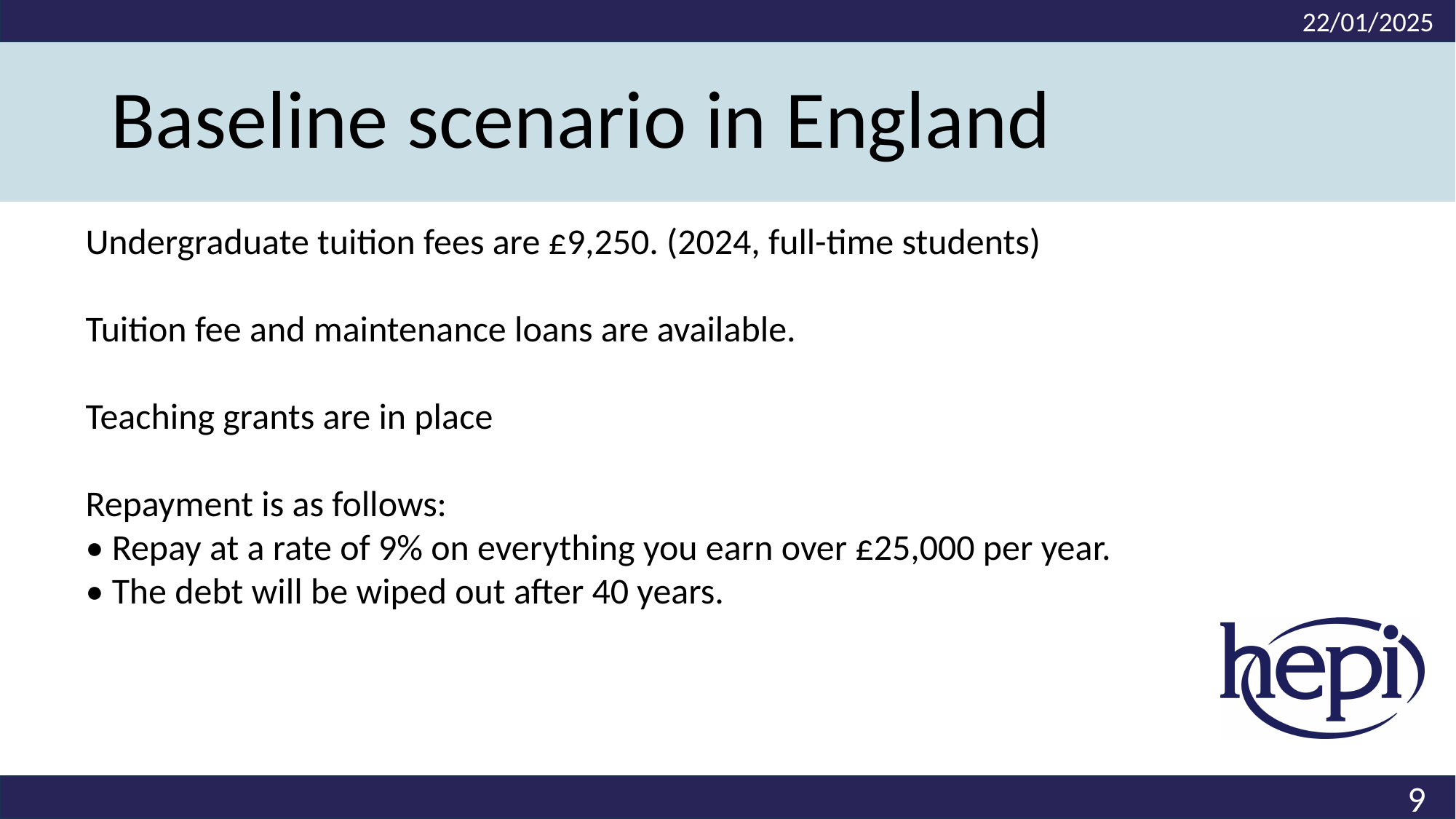

22/01/2025
# Baseline scenario in England
Undergraduate tuition fees are £9,250. (2024, full-time students)

Tuition fee and maintenance loans are available.

Teaching grants are in place

Repayment is as follows:
• Repay at a rate of 9% on everything you earn over £25,000 per year.
• The debt will be wiped out after 40 years.
9